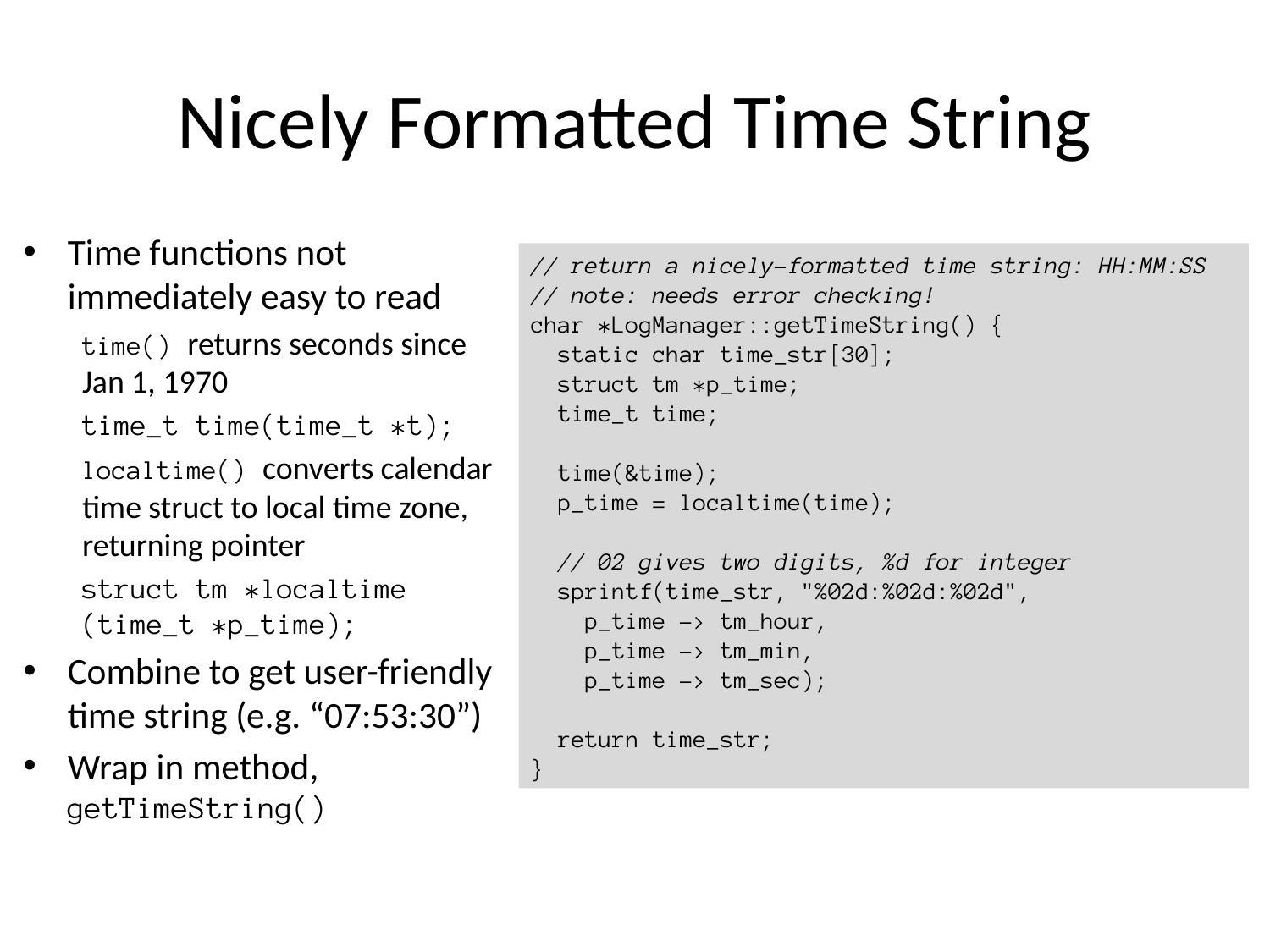

# Nicely Formatted Time String
Time functions not immediately easy to read
time() returns seconds since Jan 1, 1970
time_t time(time_t *t);
localtime() converts calendar time struct to local time zone, returning pointer
struct tm *localtime (time_t *p_time);
Combine to get user-friendly time string (e.g. “07:53:30”)
Wrap in method, getTimeString()
// return a nicely-formatted time string: HH:MM:SS
// note: needs error checking!
char *LogManager::getTimeString() {
  static char time_str[30];
  struct tm *p_time;
  time_t time;

  time(&time);
  p_time = localtime(time);

  // 02 gives two digits, %d for integer
  sprintf(time_str, "%02d:%02d:%02d",
    p_time -> tm_hour,
    p_time -> tm_min,
    p_time -> tm_sec);

  return time_str;
}